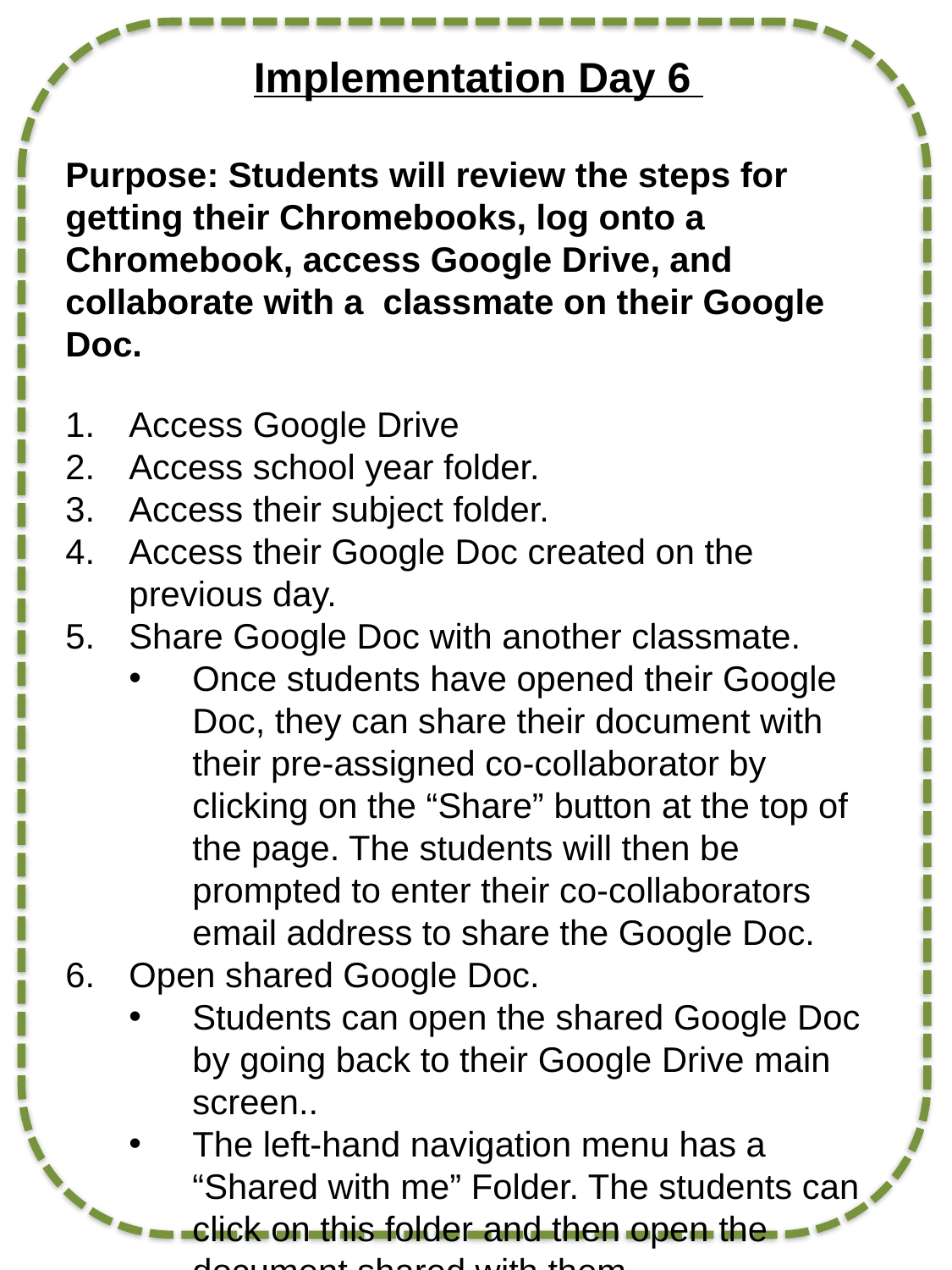

Implementation Day 6

Purpose: Students will review the steps for getting their Chromebooks, log onto a Chromebook, access Google Drive, and collaborate with a  classmate on their Google Doc.

Access Google Drive
Access school year folder.
Access their subject folder.
Access their Google Doc created on the previous day.
Share Google Doc with another classmate.
Once students have opened their Google Doc, they can share their document with their pre-assigned co-collaborator by clicking on the “Share” button at the top of the page. The students will then be prompted to enter their co-collaborators email address to share the Google Doc.
Open shared Google Doc.
Students can open the shared Google Doc by going back to their Google Drive main screen..
The left-hand navigation menu has a “Shared with me” Folder. The students can click on this folder and then open the document shared with them.
Edit shared Google Doc.
After opening the shared document, students can make their own edits to the document.